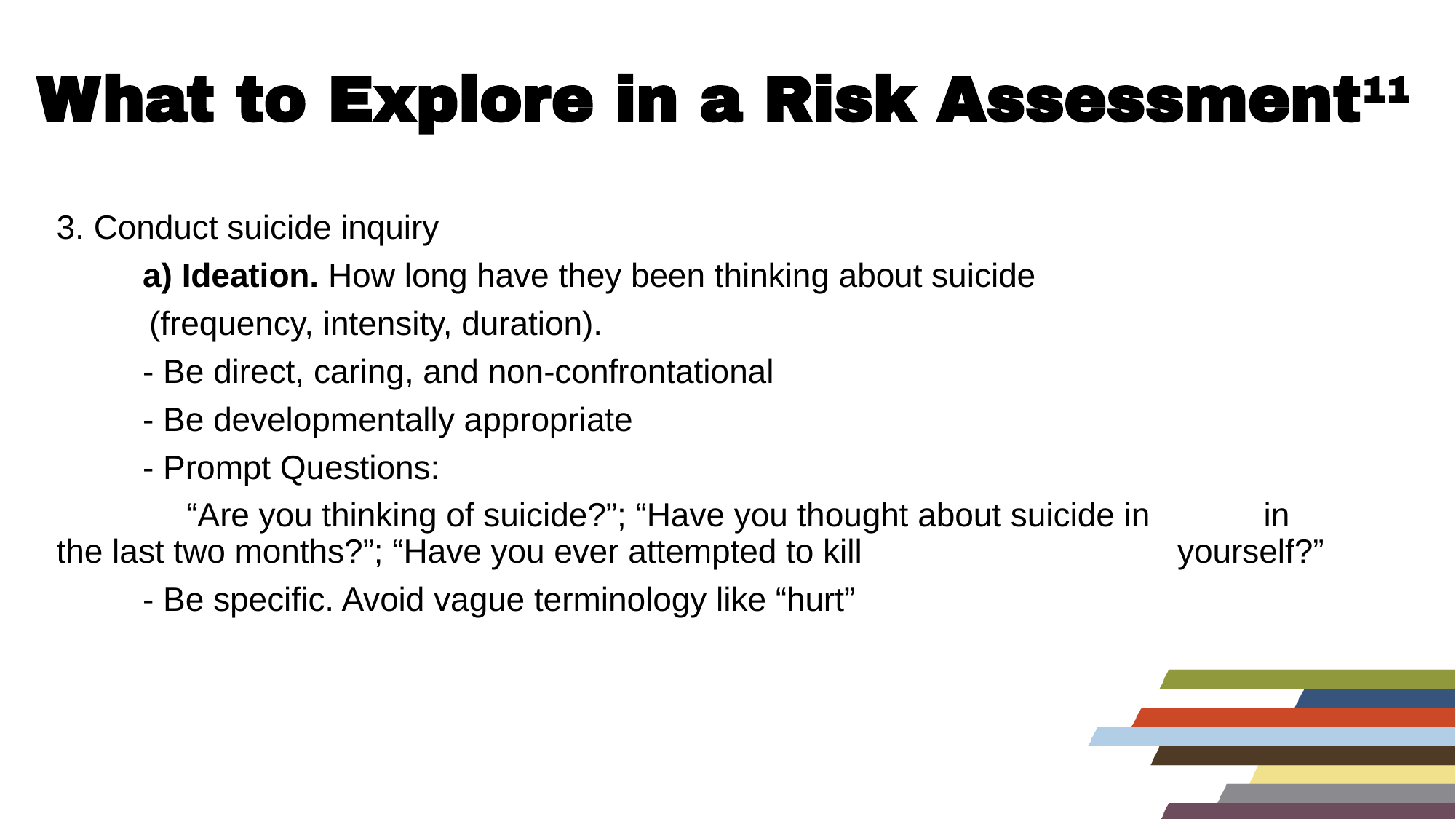

# What to Explore in a Risk Assessment11
3. Conduct suicide inquiry
	a) Ideation. How long have they been thinking about suicide
          (frequency, intensity, duration).
		- Be direct, caring, and non-confrontational
		- Be developmentally appropriate
		- Prompt Questions:
              “Are you thinking of suicide?”; “Have you thought about suicide in 		    			in the last two months?”; “Have you ever attempted to kill                		    		yourself?”
		- Be specific. Avoid vague terminology like “hurt”